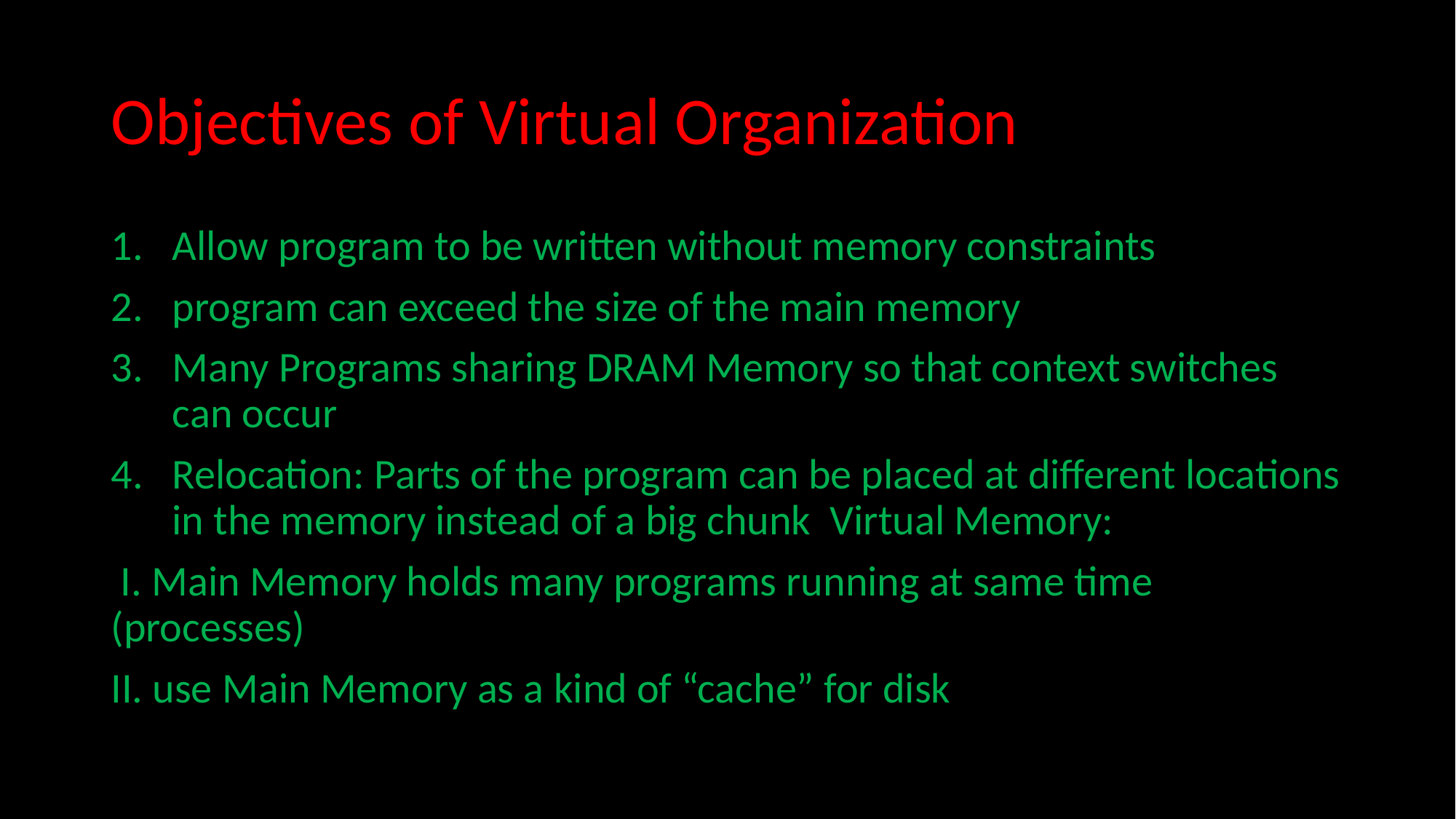

# Objectives of Virtual Organization
Allow program to be written without memory constraints
program can exceed the size of the main memory
Many Programs sharing DRAM Memory so that context switches can occur
Relocation: Parts of the program can be placed at different locations in the memory instead of a big chunk  Virtual Memory:
 I. Main Memory holds many programs running at same time (processes)
II. use Main Memory as a kind of “cache” for disk